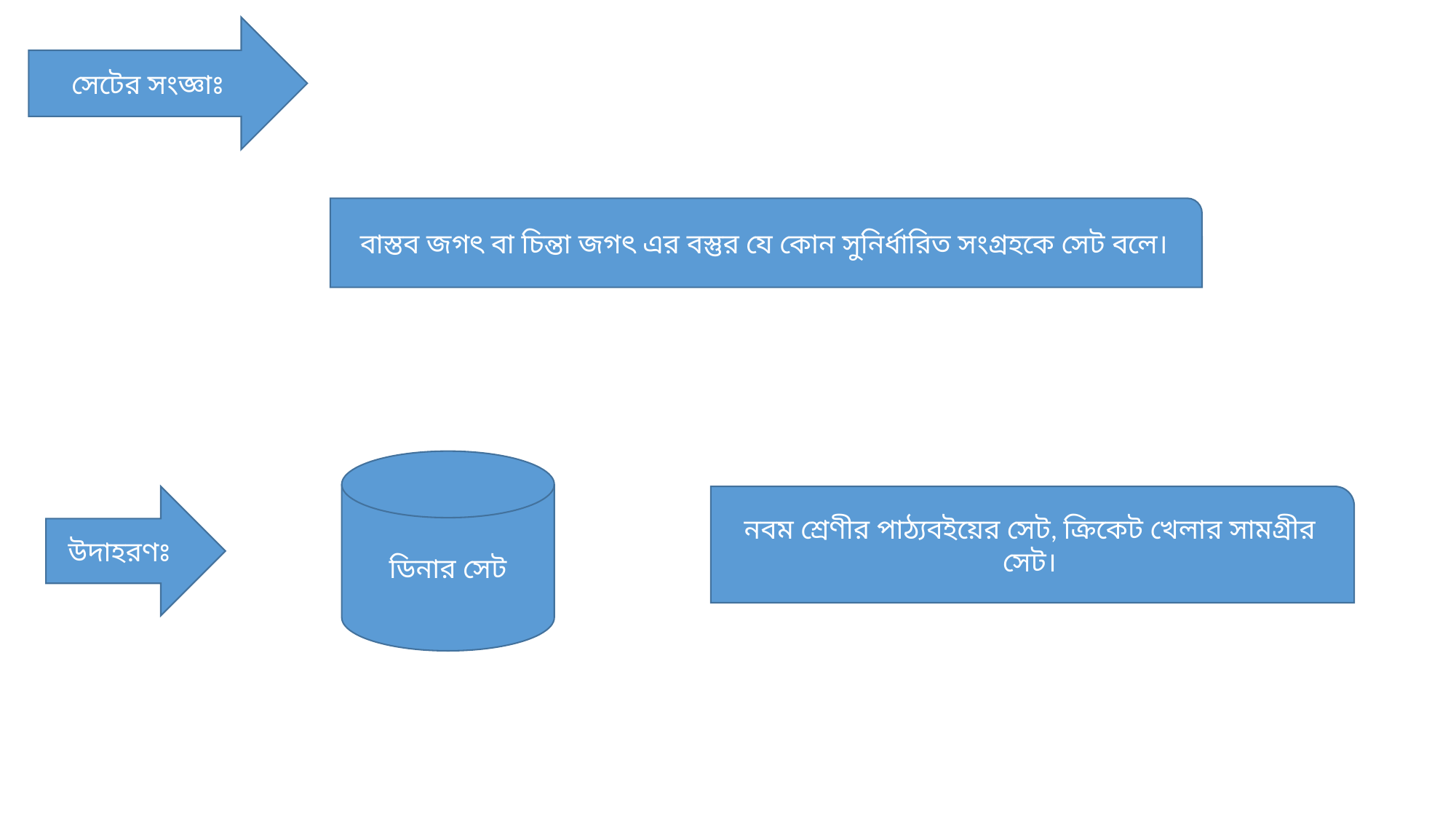

সেটের সংজ্ঞাঃ
বাস্তব জগৎ বা চিন্তা জগৎ এর বস্তুর যে কোন সুনির্ধারিত সংগ্রহকে সেট বলে।
ডিনার সেট
উদাহরণঃ
নবম শ্রেণীর পাঠ্যবইয়ের সেট, ক্রিকেট খেলার সামগ্রীর সেট।